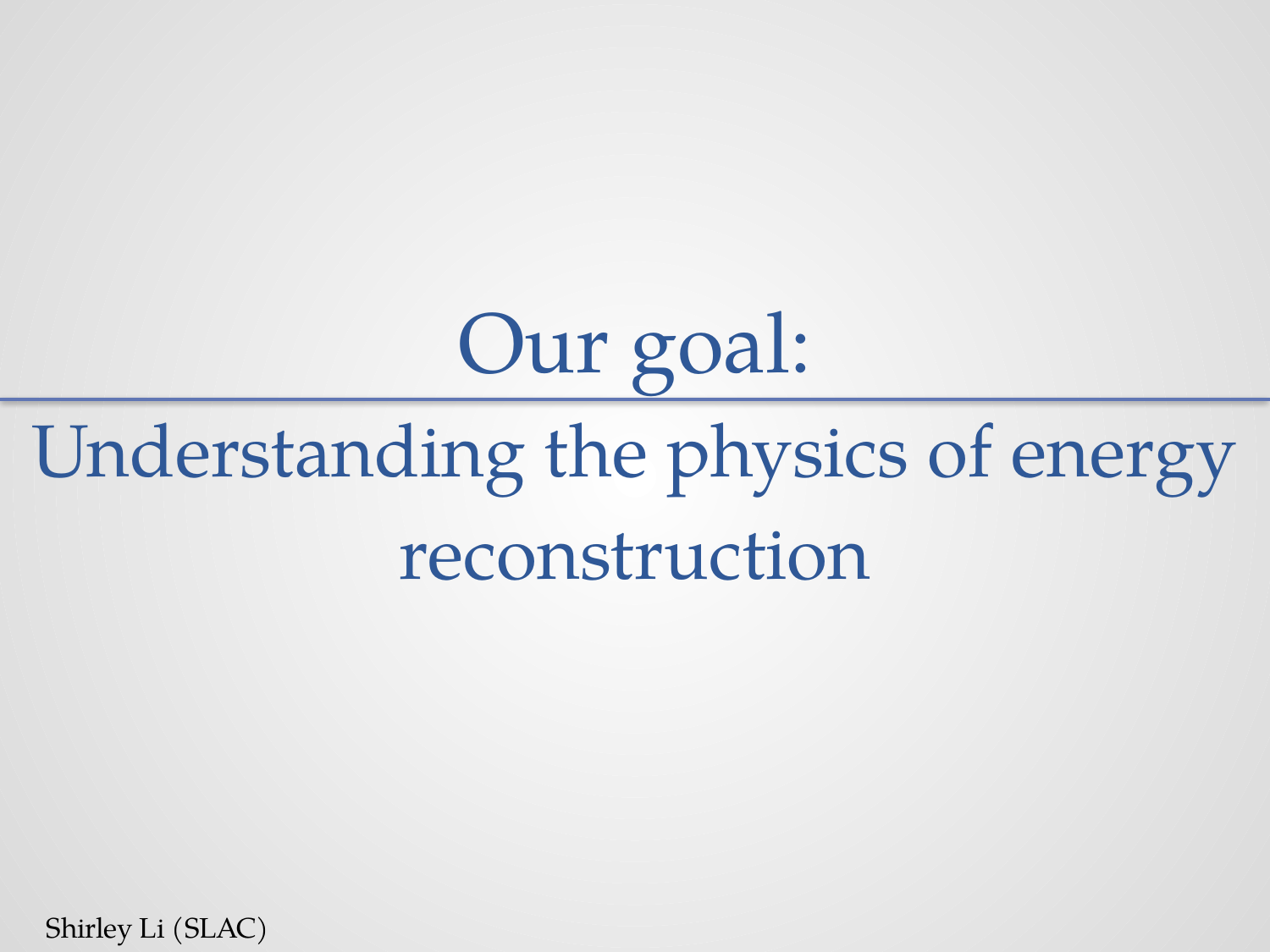

# Our goal: Understanding the physics of energy reconstruction
Shirley Li (SLAC)